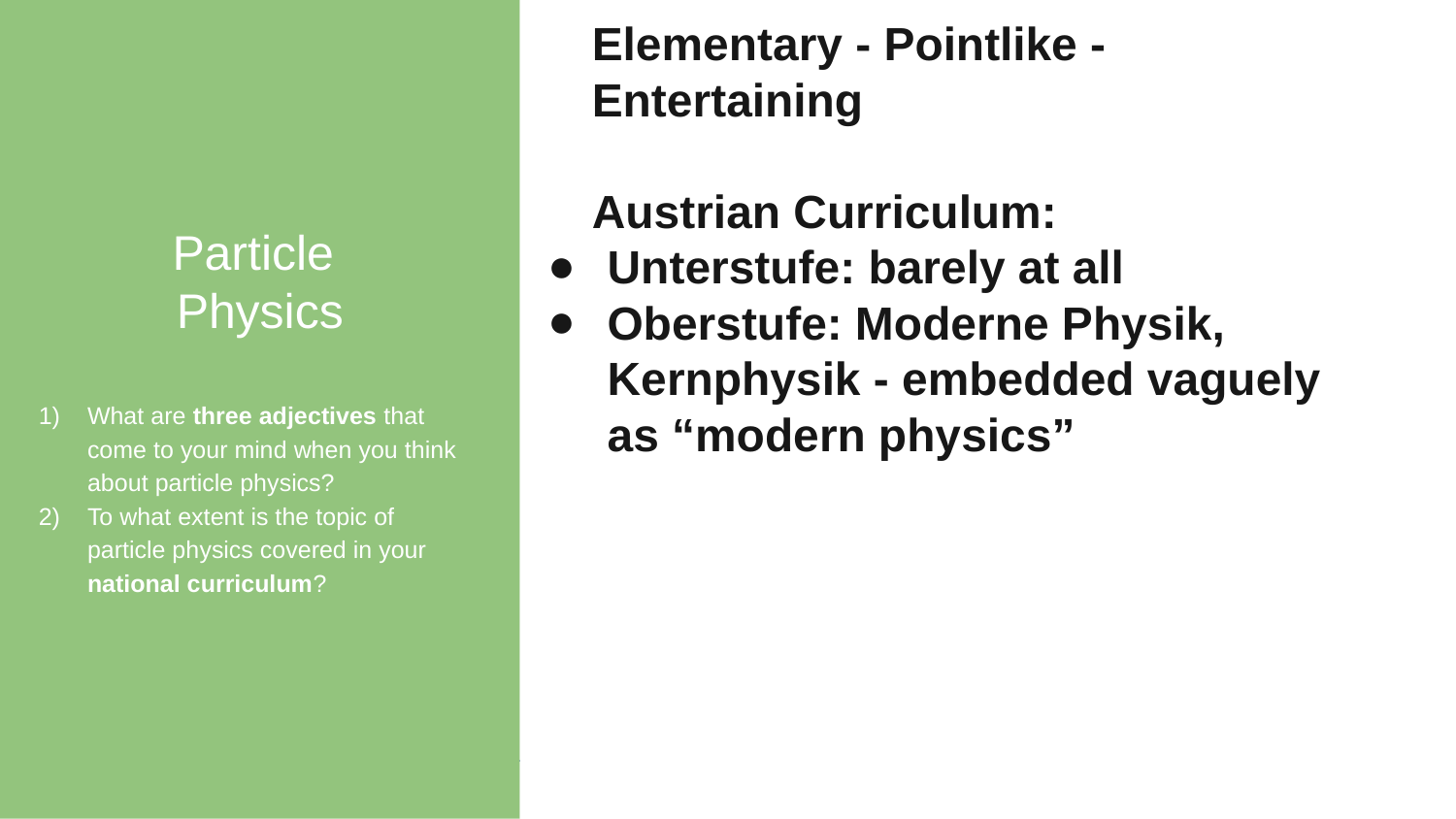

Particle
Physics

What are three adjectives that come to your mind when you think about particle physics?
To what extent is the topic of particle physics covered in your national curriculum?
Elementary - Pointlike - Entertaining

Austrian Curriculum:
Unterstufe: barely at all
Oberstufe: Moderne Physik, Kernphysik - embedded vaguely as “modern physics”